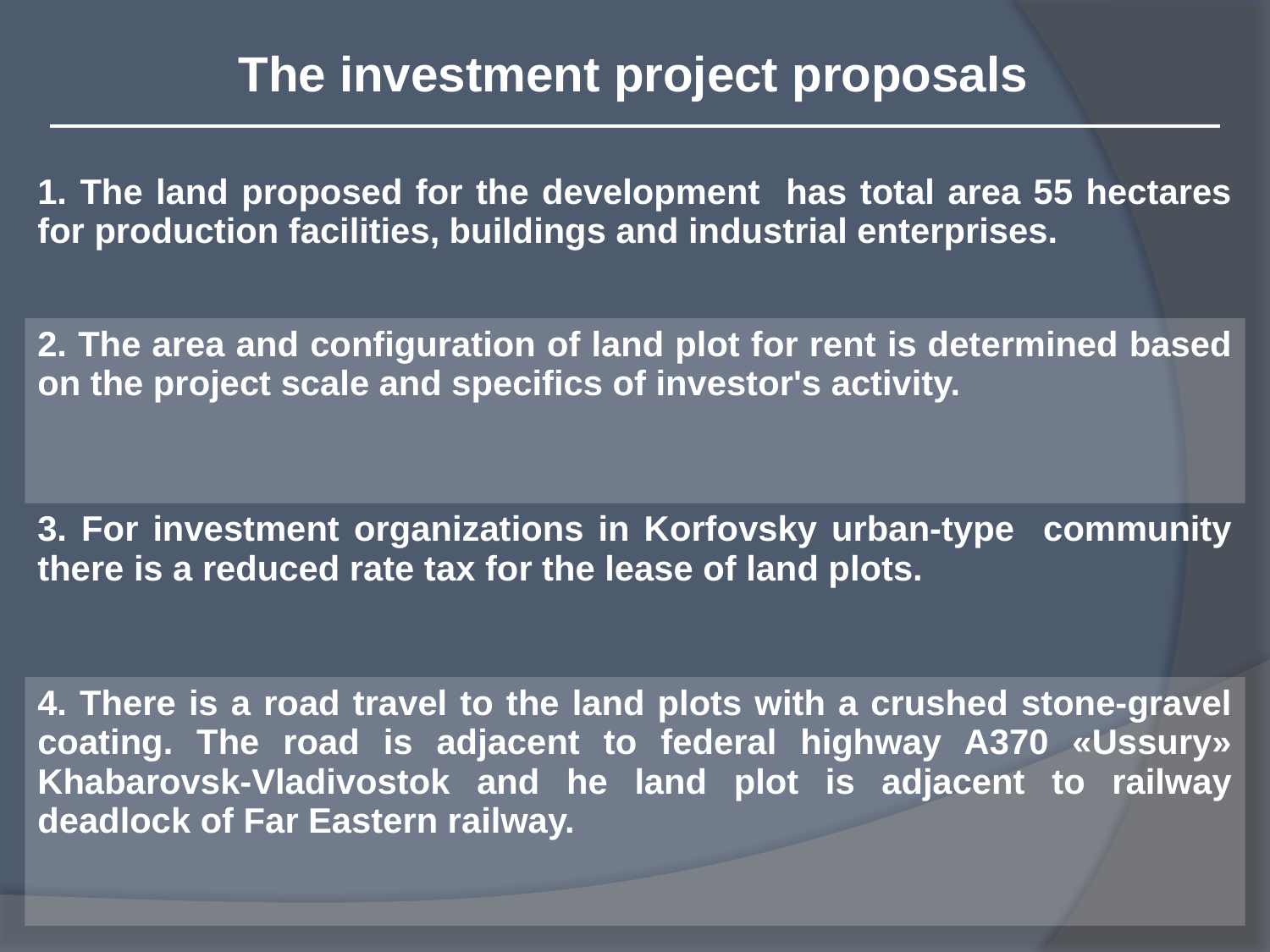

The investment project proposals
| 1. The land proposed for the development has total area 55 hectares for production facilities, buildings and industrial enterprises. |
| --- |
| 2. The area and configuration of land plot for rent is determined based on the project scale and specifics of investor's activity. |
| 3. For investment organizations in Korfovsky urban-type community there is a reduced rate tax for the lease of land plots. |
| 4. There is a road travel to the land plots with a crushed stone-gravel coating. The road is adjacent to federal highway A370 «Ussury» Khabarovsk-Vladivostok and he land plot is adjacent to railway deadlock of Far Eastern railway. |